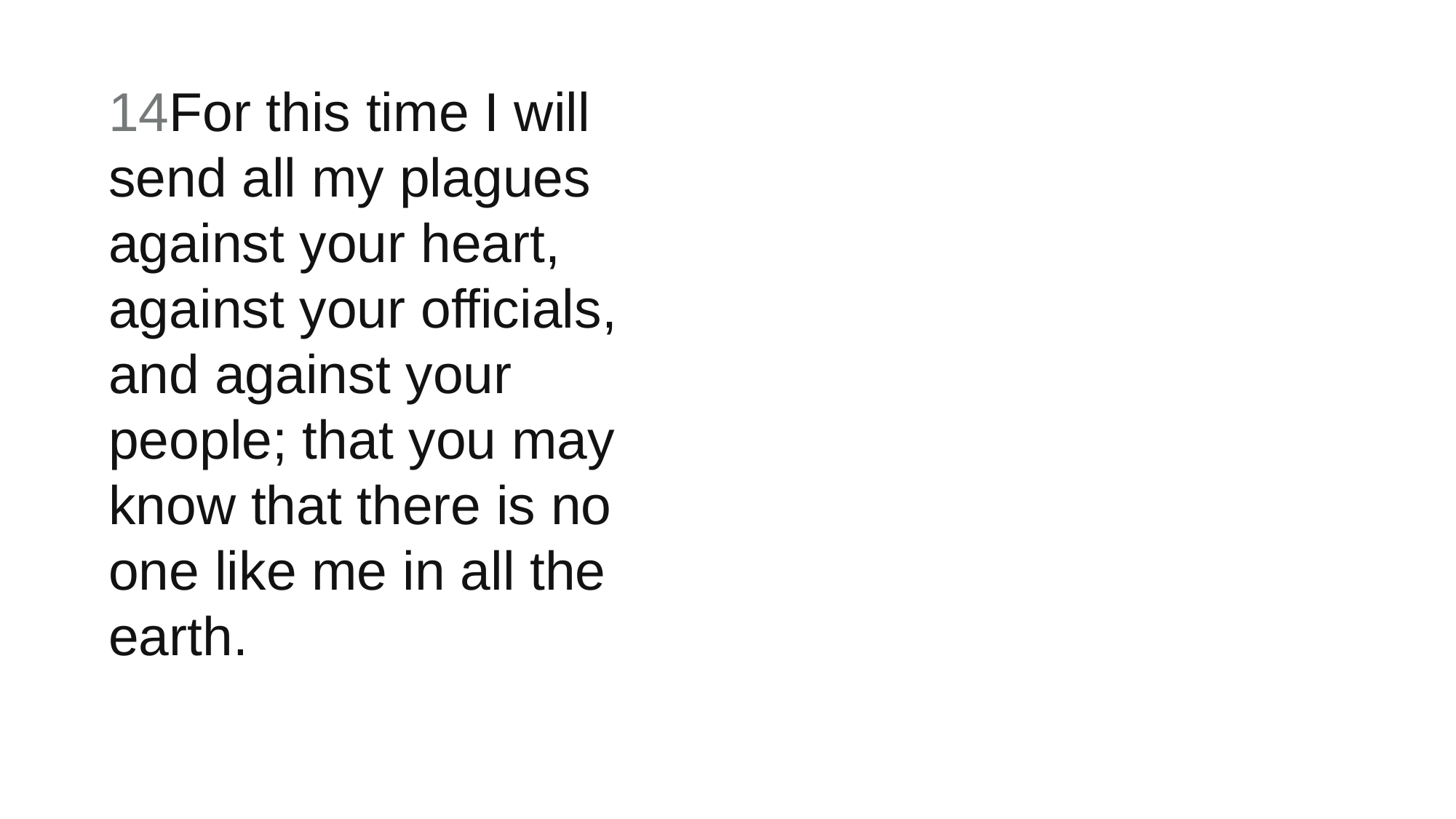

14For this time I will send all my plagues against your heart, against your officials, and against your people; that you may know that there is no one like me in all the earth.